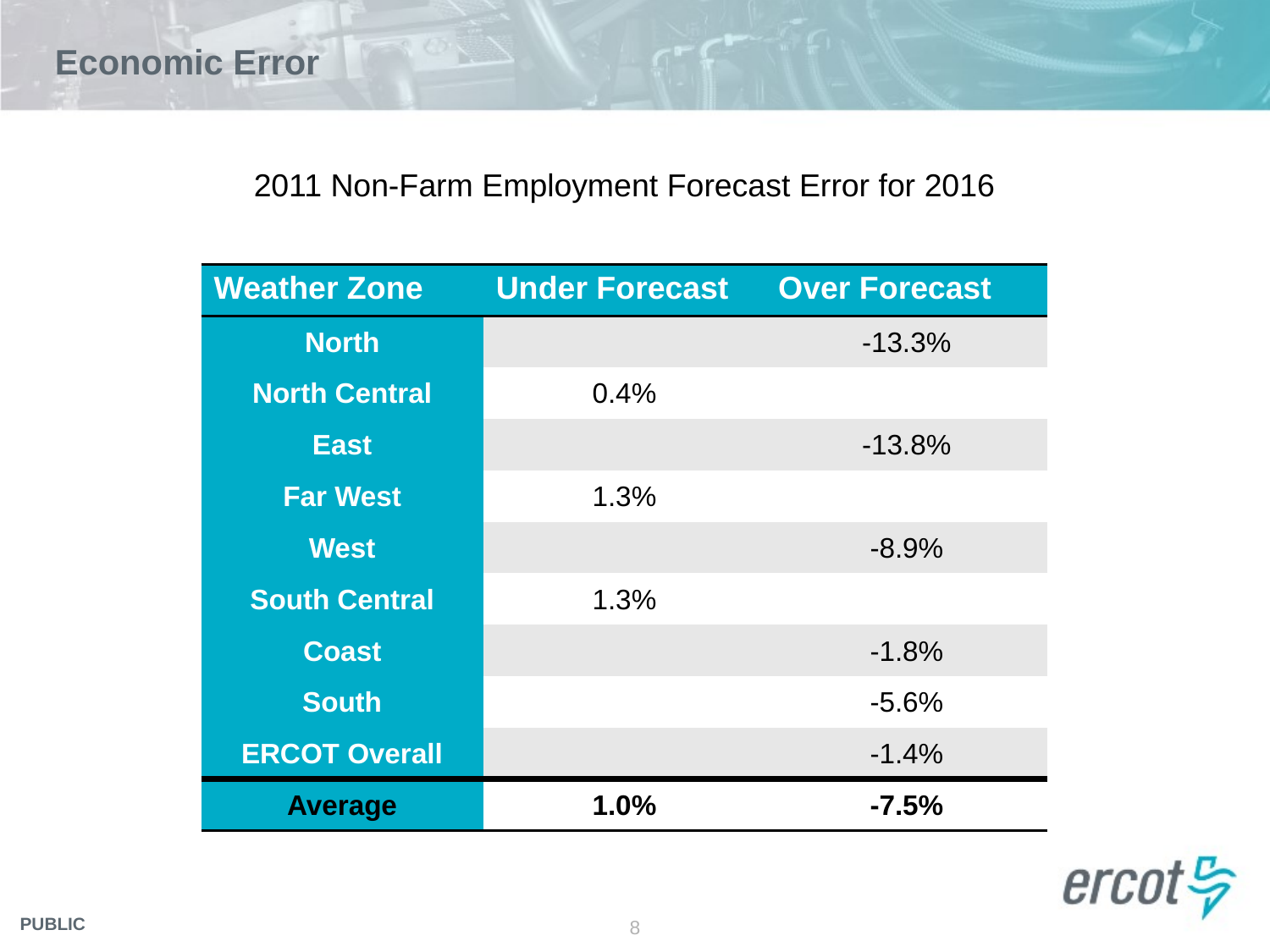

# Economic Error
2011 Non-Farm Employment Forecast Error for 2016
| Weather Zone | Under Forecast | Over Forecast |
| --- | --- | --- |
| North |  | -13.3% |
| North Central | 0.4% |  |
| East |  | -13.8% |
| Far West | 1.3% |  |
| West |  | -8.9% |
| South Central | 1.3% |  |
| Coast |  | -1.8% |
| South |  | -5.6% |
| ERCOT Overall |  | -1.4% |
| Average | 1.0% | -7.5% |
8